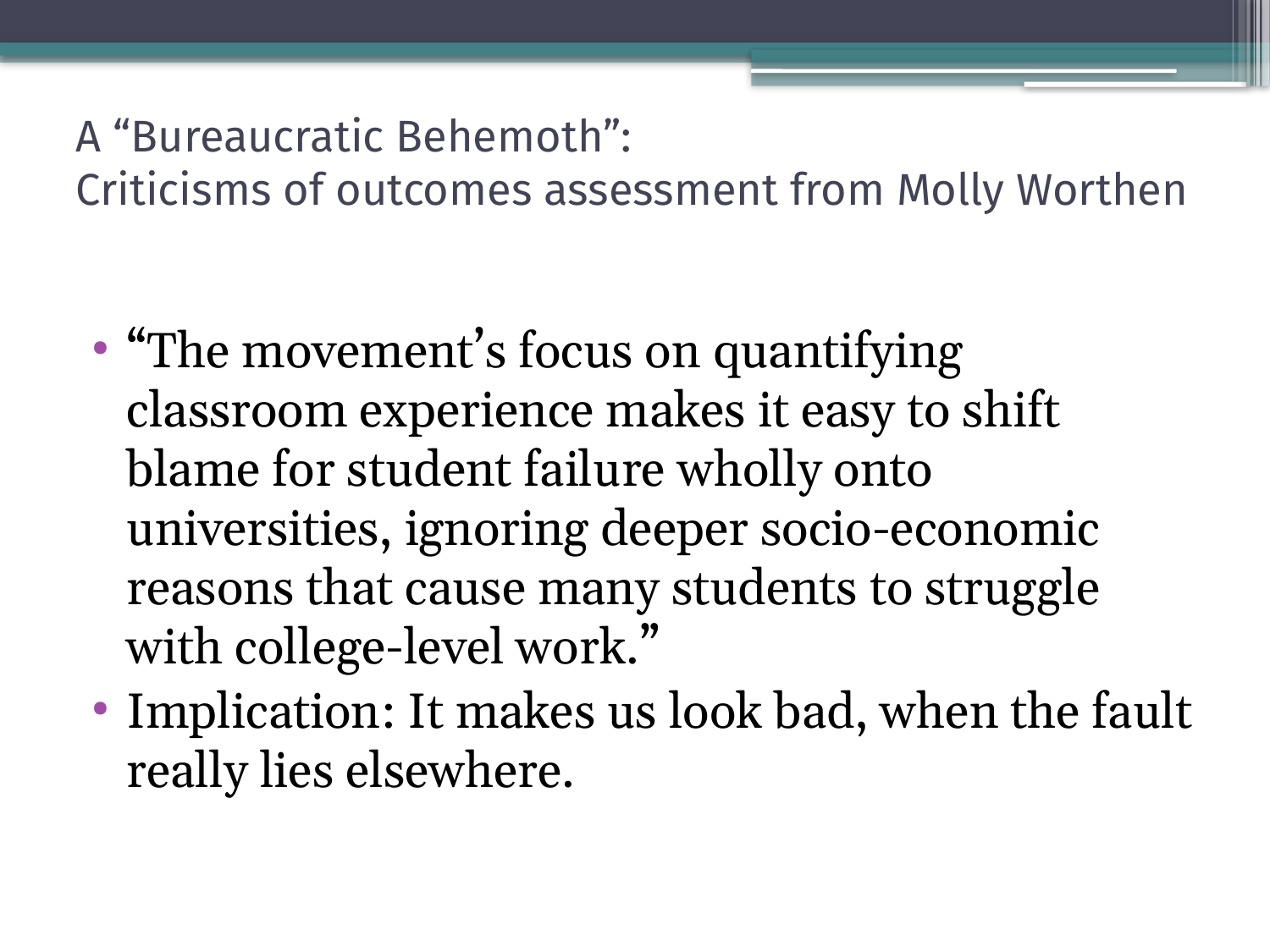

# A “Bureaucratic Behemoth”: Criticisms of outcomes assessment from Molly Worthen
“The movement’s focus on quantifying classroom experience makes it easy to shift blame for student failure wholly onto universities, ignoring deeper socio-economic reasons that cause many students to struggle with college-level work.”
Implication: It makes us look bad, when the fault really lies elsewhere.